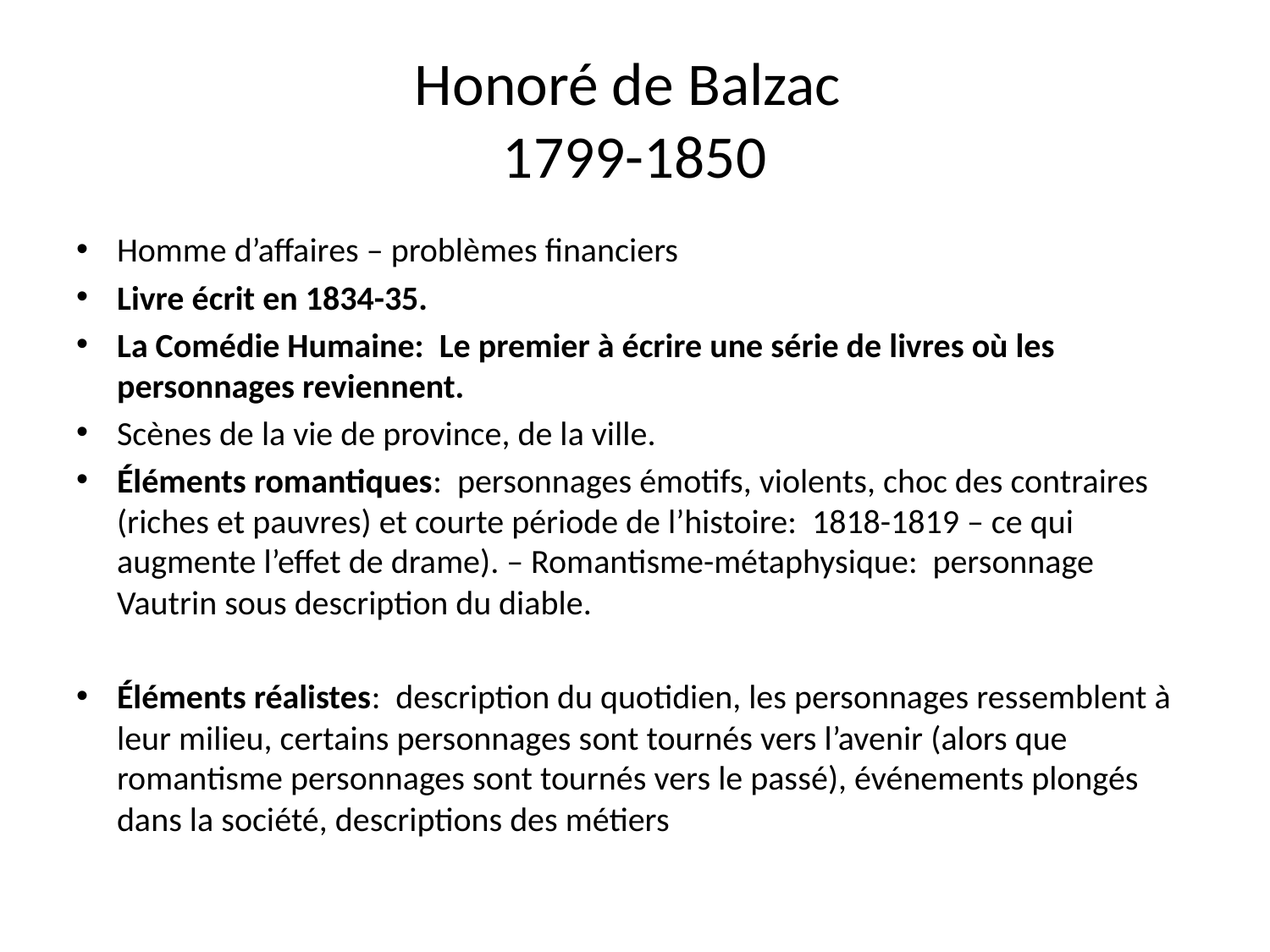

# Honoré de Balzac 1799-1850
Homme d’affaires – problèmes financiers
Livre écrit en 1834-35.
La Comédie Humaine:  Le premier à écrire une série de livres où les personnages reviennent.
Scènes de la vie de province, de la ville.
Éléments romantiques:  personnages émotifs, violents, choc des contraires (riches et pauvres) et courte période de l’histoire:  1818-1819 – ce qui augmente l’effet de drame). – Romantisme-métaphysique:  personnage Vautrin sous description du diable.

Éléments réalistes:  description du quotidien, les personnages ressemblent à leur milieu, certains personnages sont tournés vers l’avenir (alors que romantisme personnages sont tournés vers le passé), événements plongés dans la société, descriptions des métiers